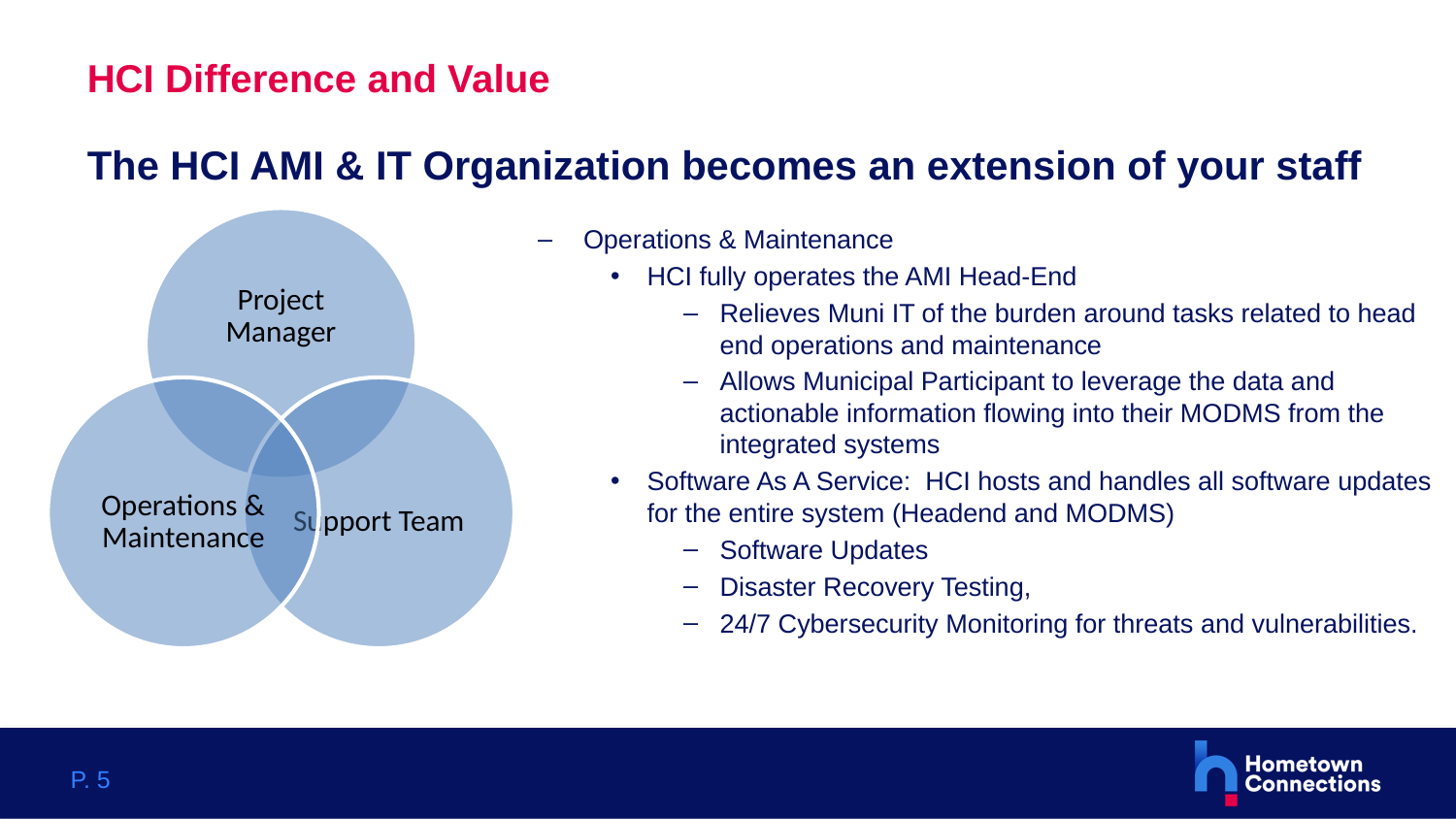

# HCI Difference and Value
The HCI AMI & IT Organization becomes an extension of your staff
Project Manager
Support Team
Operations & Maintenance
Operations & Maintenance
HCI fully operates the AMI Head-End
Relieves Muni IT of the burden around tasks related to head end operations and maintenance
Allows Municipal Participant to leverage the data and actionable information flowing into their MODMS from the integrated systems
Software As A Service:  HCI hosts and handles all software updates for the entire system (Headend and MODMS)
Software Updates
Disaster Recovery Testing,
24/7 Cybersecurity Monitoring for threats and vulnerabilities.